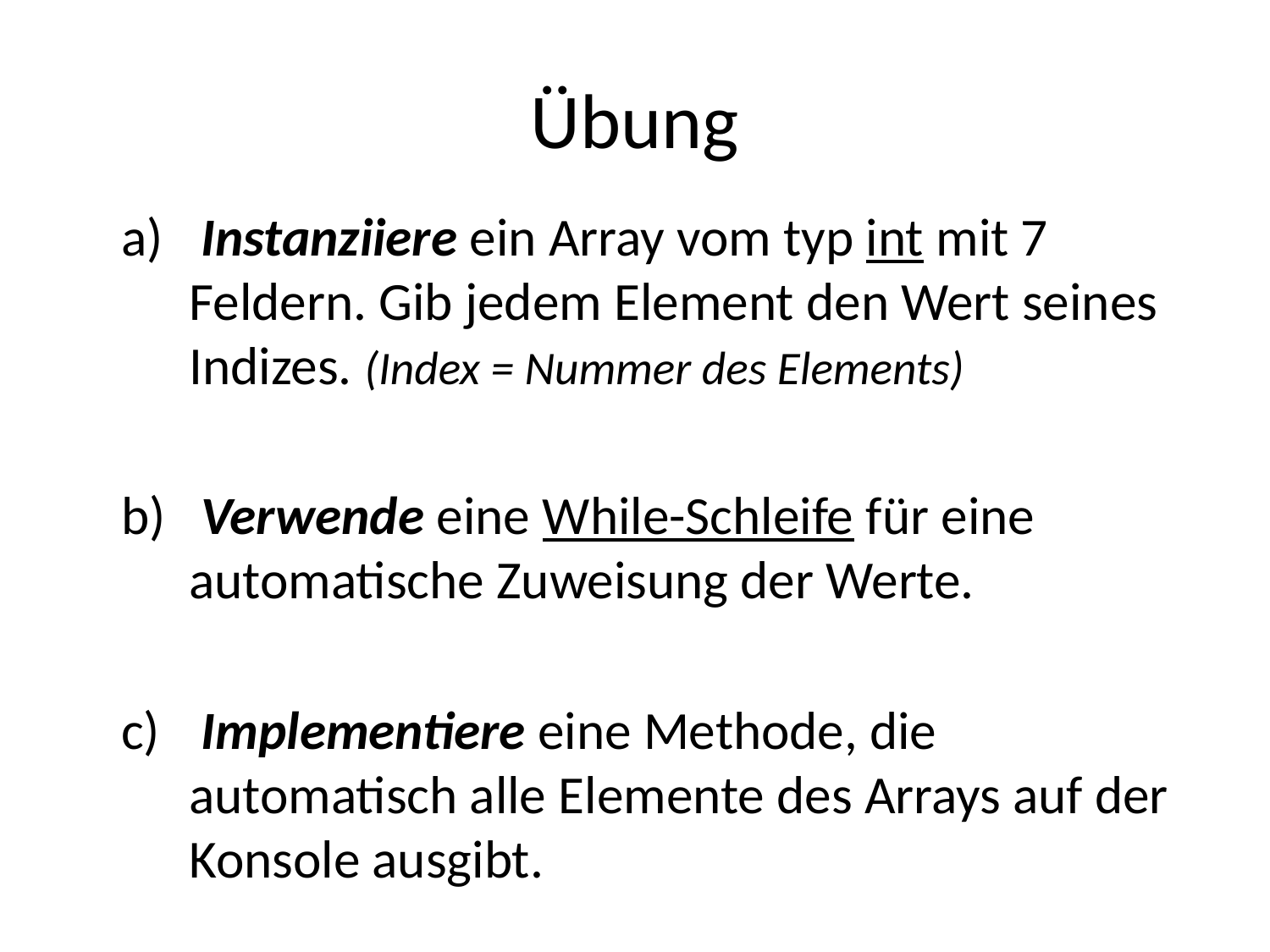

# Übung
 Instanziiere ein Array vom typ int mit 7 Feldern. Gib jedem Element den Wert seines Indizes. (Index = Nummer des Elements)

 Verwende eine While-Schleife für eine automatische Zuweisung der Werte.

 Implementiere eine Methode, die automatisch alle Elemente des Arrays auf der Konsole ausgibt.